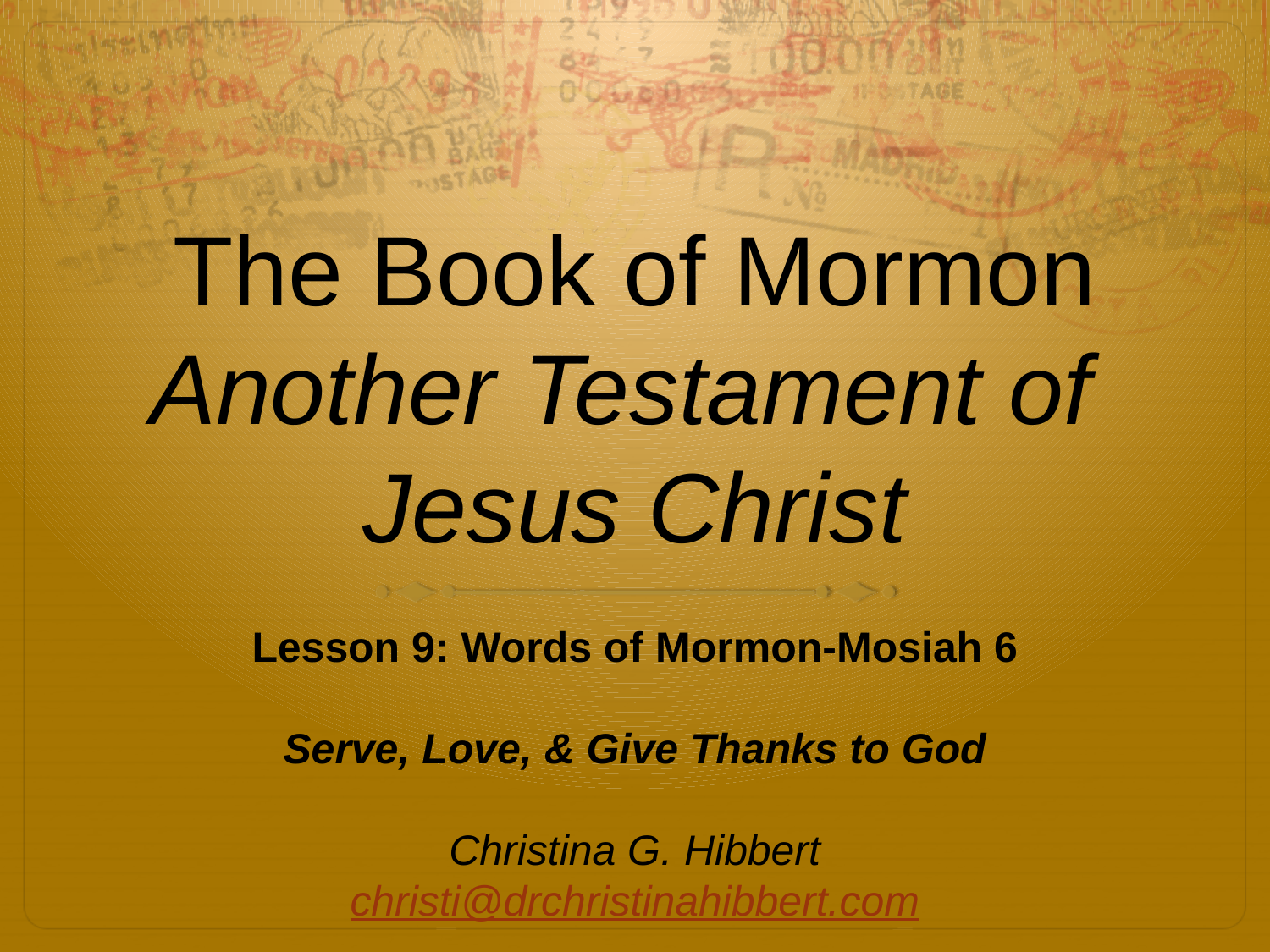

# The Book of Mormon Another Testament of Jesus Christ
Lesson 9: Words of Mormon-Mosiah 6

Serve, Love, & Give Thanks to God

Christina G. Hibbert
christi@drchristinahibbert.com